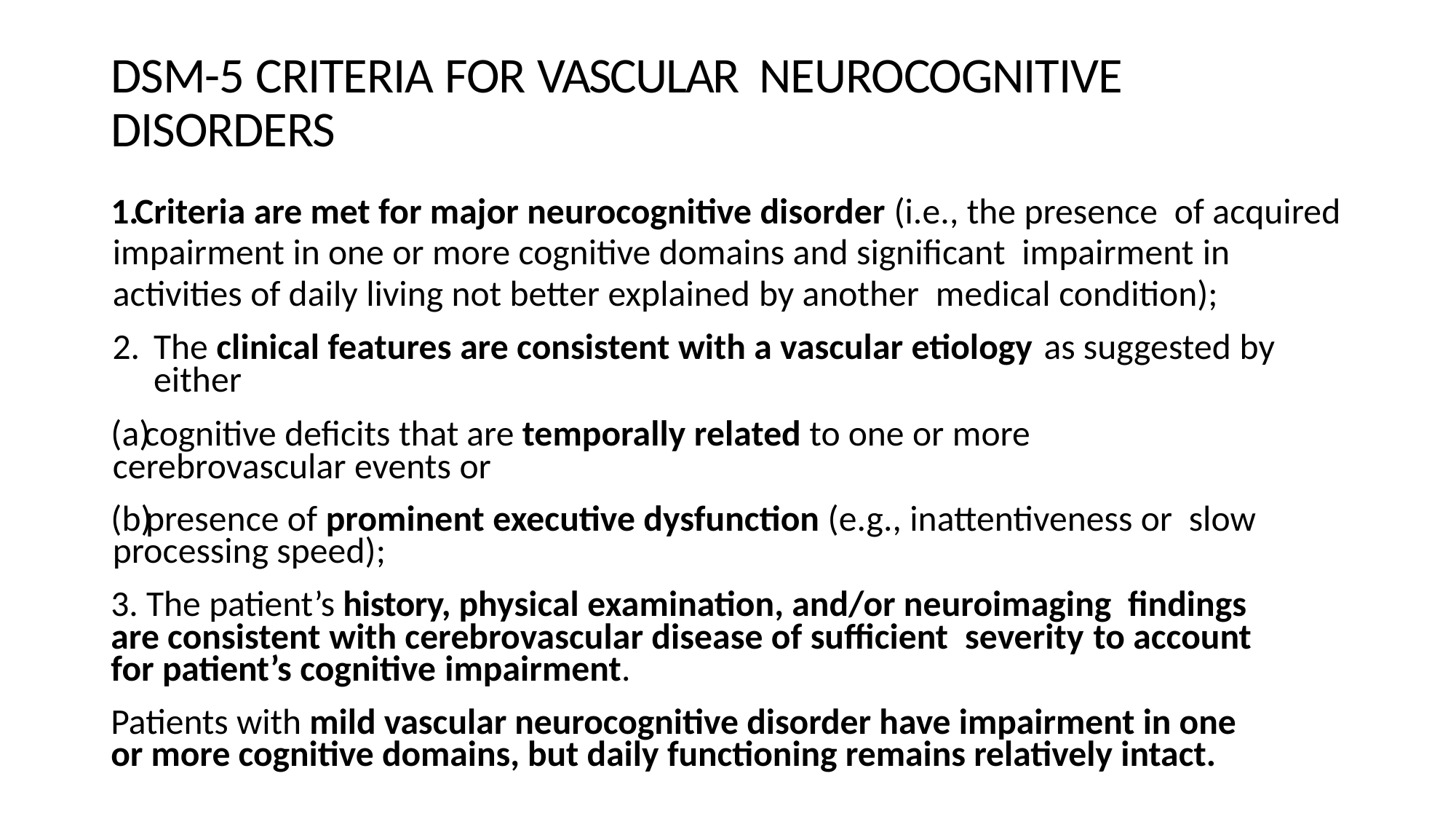

# DSM-5 CRITERIA FOR VASCULAR  NEUROCOGNITIVE DISORDERS
Criteria are met for major neurocognitive disorder (i.e., the presence  of acquired impairment in one or more cognitive domains and significant  impairment in activities of daily living not better explained by another  medical condition);
The clinical features are consistent with a vascular etiology as suggested by either
cognitive deficits that are temporally related to one or more  cerebrovascular events or
presence of prominent executive dysfunction (e.g., inattentiveness or  slow processing speed);
3. The patient’s history, physical examination, and/or neuroimaging  findings are consistent with cerebrovascular disease of sufficient  severity to account for patient’s cognitive impairment.
Patients with mild vascular neurocognitive disorder have impairment in one or more cognitive domains, but daily functioning remains relatively intact.